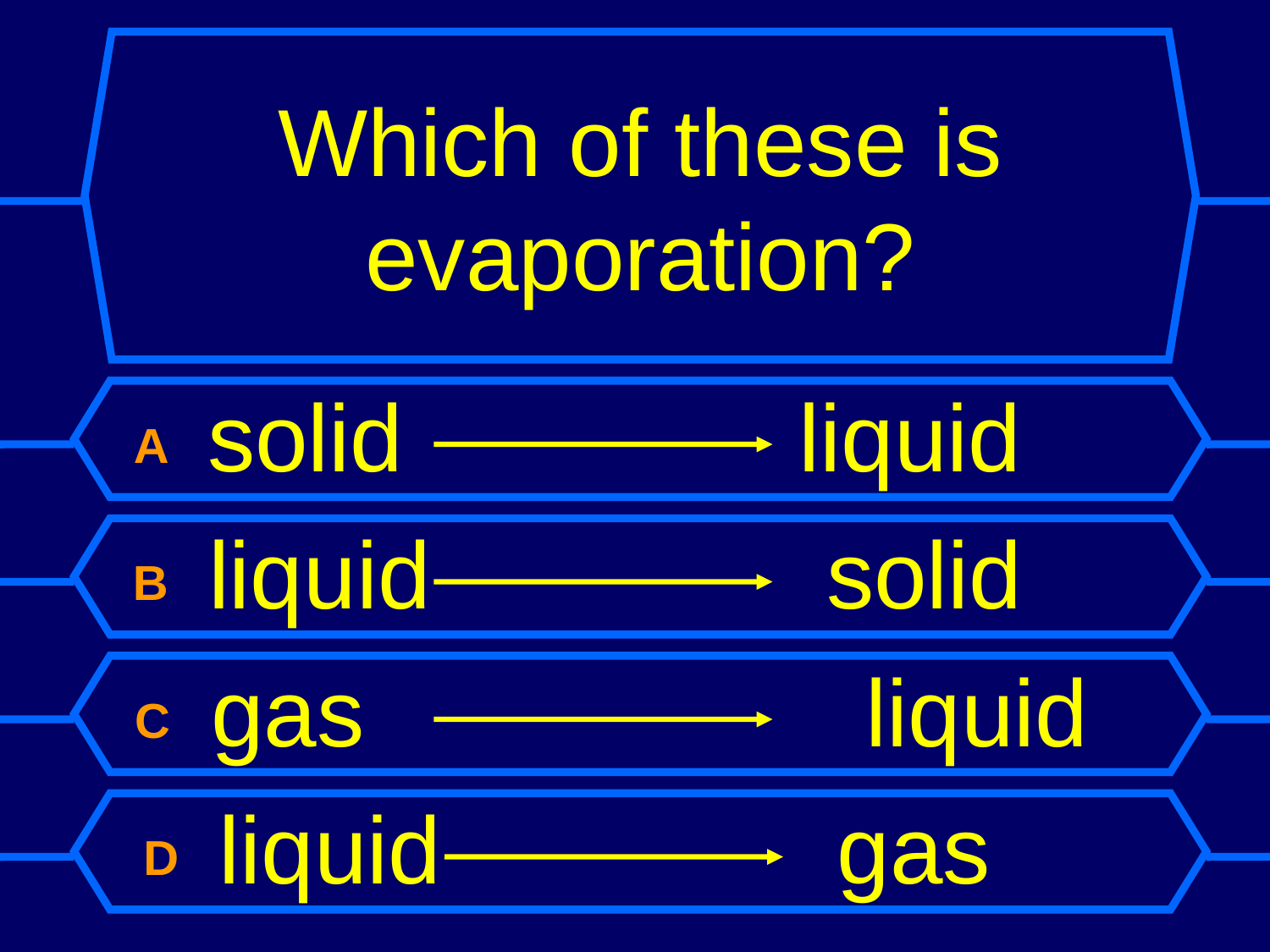

# Which of these is evaporation?

A  solid               liquid

B  liquid               solid

C   gas                   liquid

D  liquid               gas